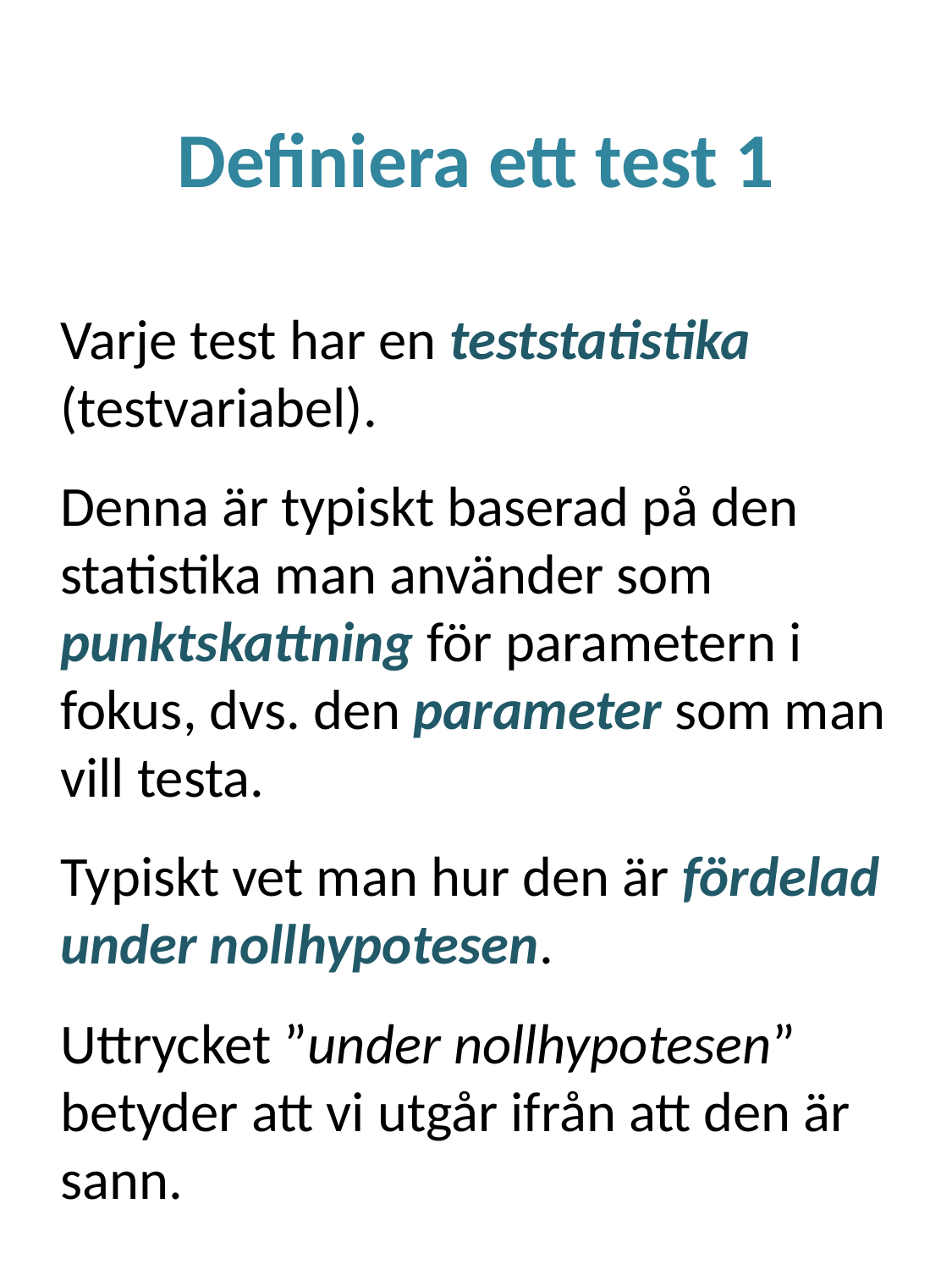

# Definiera ett test 1
Varje test har en teststatistika (testvariabel).
Denna är typiskt baserad på den statistika man använder som punktskattning för parametern i fokus, dvs. den parameter som man vill testa.
Typiskt vet man hur den är fördelad under nollhypotesen.
Uttrycket ”under nollhypotesen” betyder att vi utgår ifrån att den är sann.